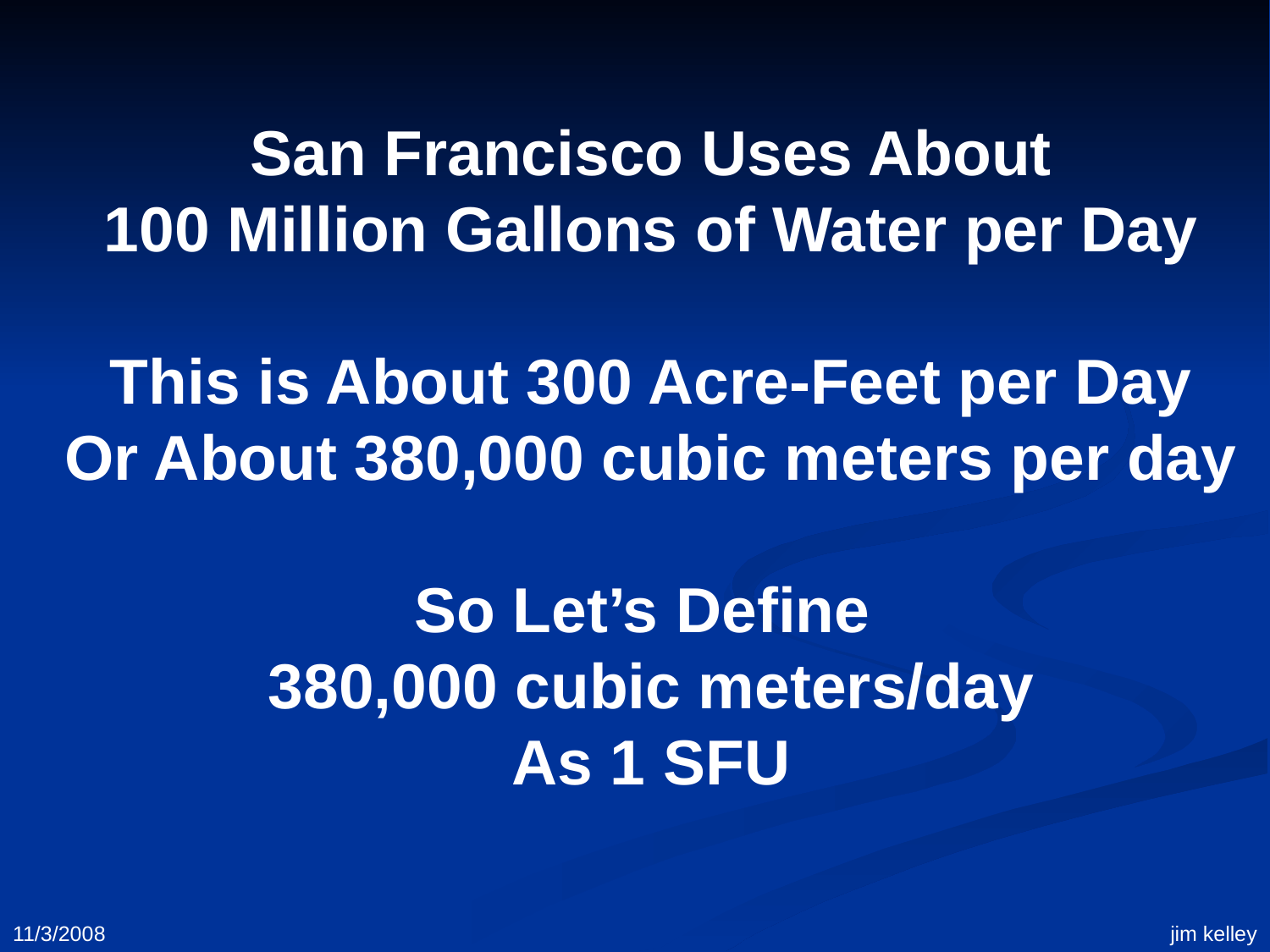

San Francisco Uses About
100 Million Gallons of Water per Day

This is About 300 Acre-Feet per Day
Or About 380,000 cubic meters per day

So Let’s Define
380,000 cubic meters/day
As 1 SFU

11/3/2008
jim kelley